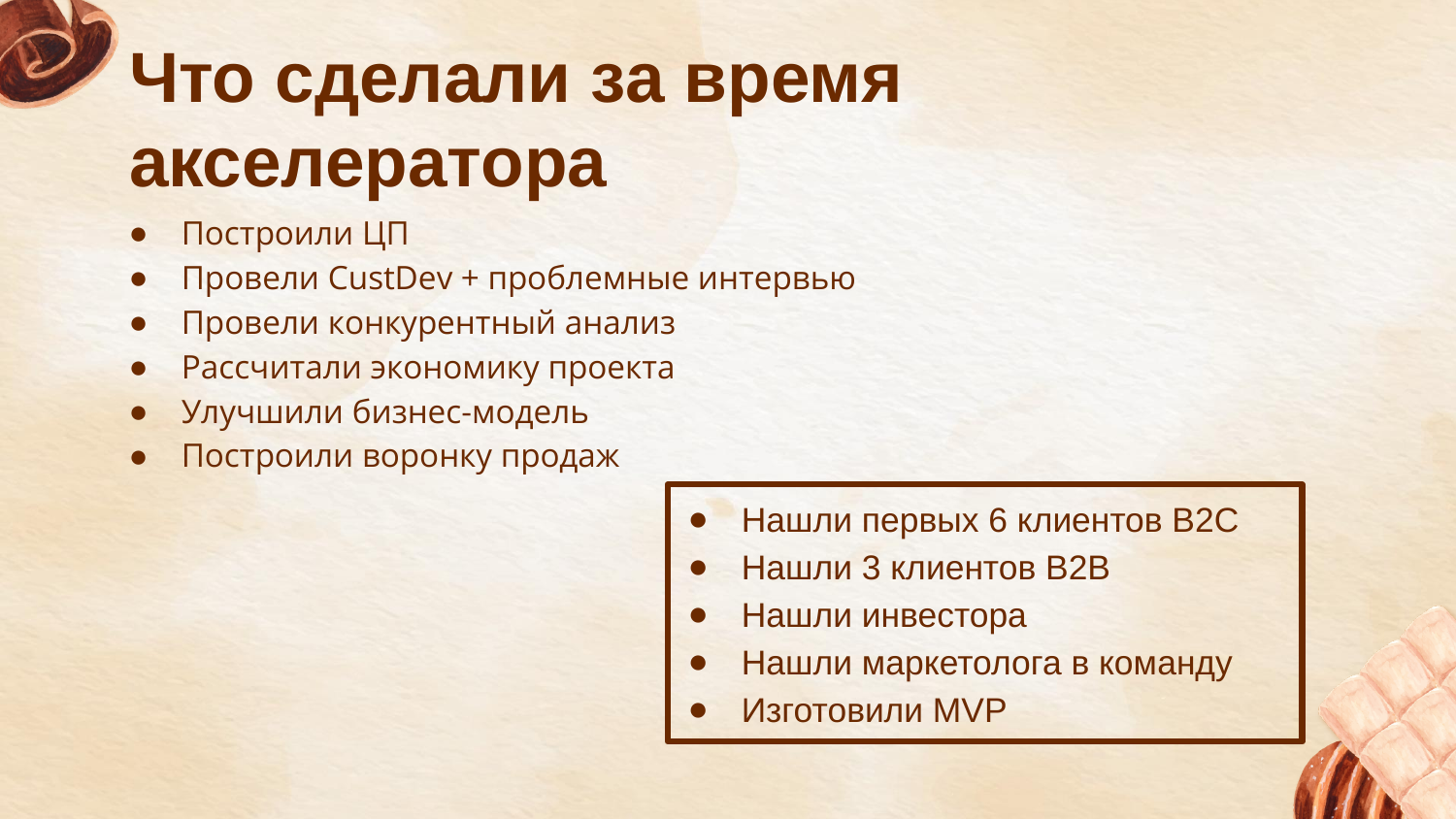

# Что сделали за время акселератора
Построили ЦП
Провели CustDev + проблемные интервью
Провели конкурентный анализ
Рассчитали экономику проекта
Улучшили бизнес-модель
Построили воронку продаж
Нашли первых 6 клиентов B2C
Нашли 3 клиентов B2B
Нашли инвестора
Нашли маркетолога в команду
Изготовили MVP